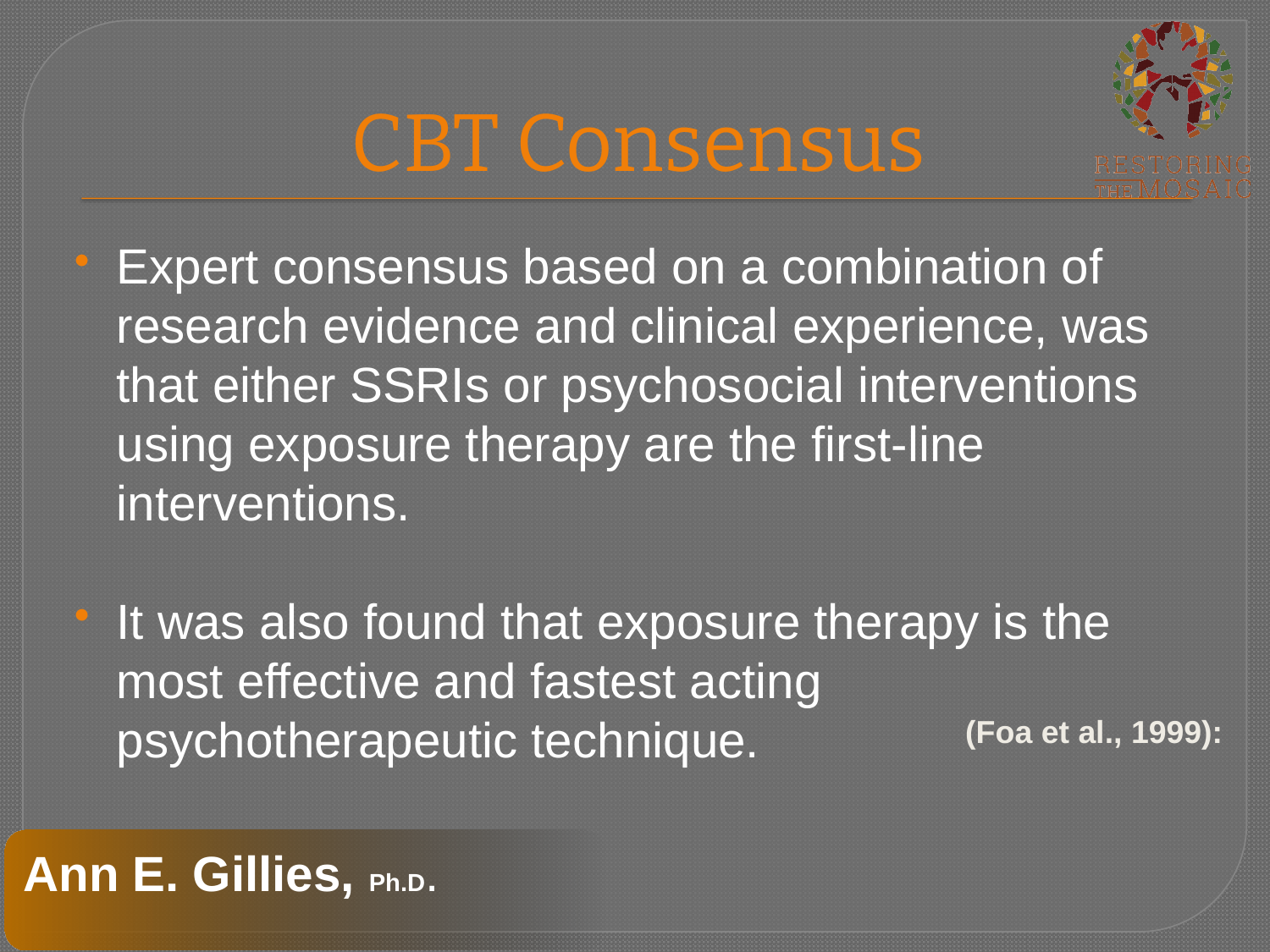

# CBT Consensus
Expert consensus based on a combination of research evidence and clinical experience, was that either SSRIs or psychosocial interventions using exposure therapy are the first-line interventions.

It was also found that exposure therapy is the most effective and fastest acting psychotherapeutic technique.

(Foa et al., 1999):